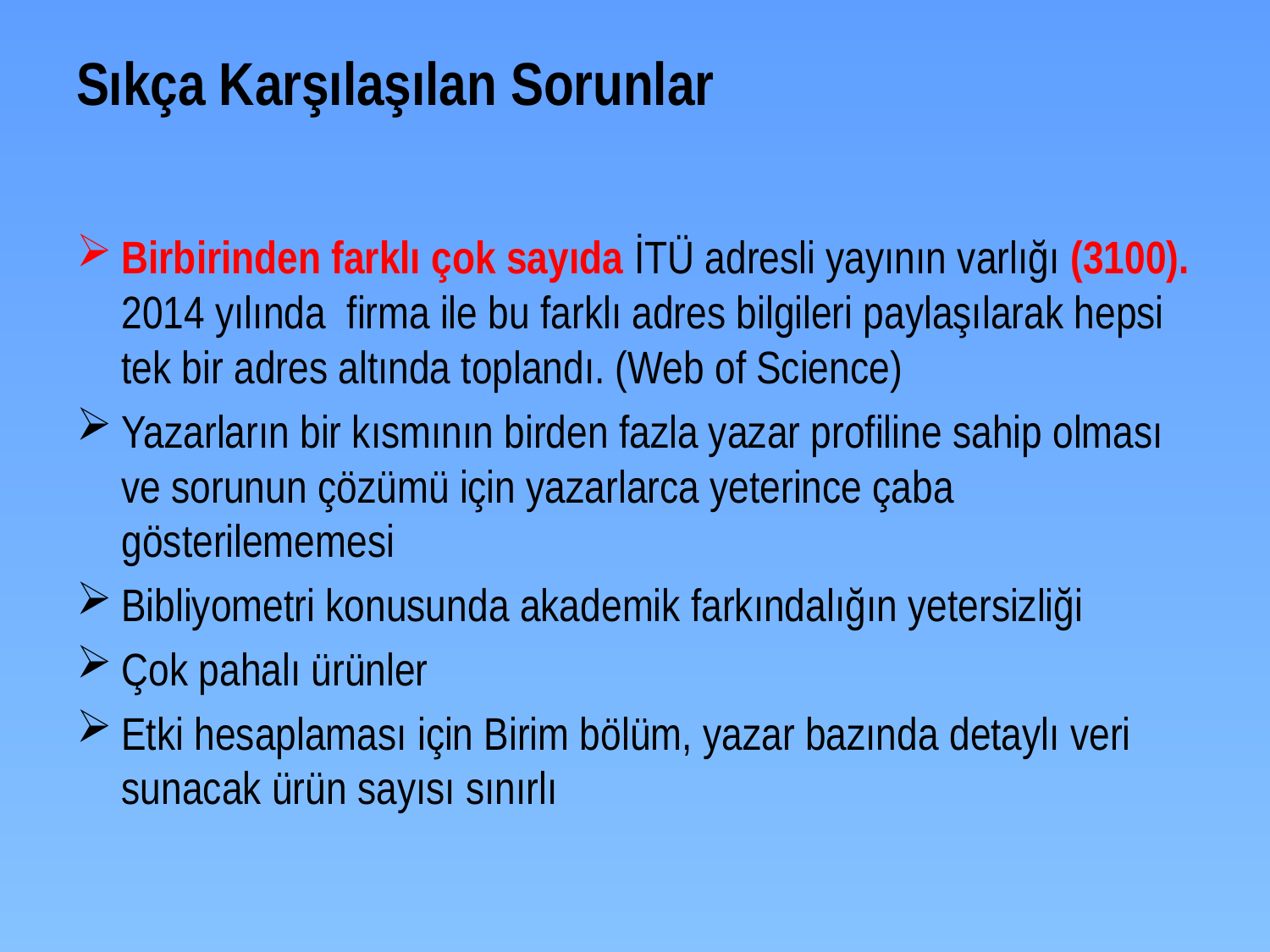

# Sıkça Karşılaşılan Sorunlar
Birbirinden farklı çok sayıda İTÜ adresli yayının varlığı (3100). 2014 yılında  firma ile bu farklı adres bilgileri paylaşılarak hepsi tek bir adres altında toplandı. (Web of Science)
Yazarların bir kısmının birden fazla yazar profiline sahip olması ve sorunun çözümü için yazarlarca yeterince çaba gösterilememesi
Bibliyometri konusunda akademik farkındalığın yetersizliği
Çok pahalı ürünler
Etki hesaplaması için Birim bölüm, yazar bazında detaylı veri sunacak ürün sayısı sınırlı